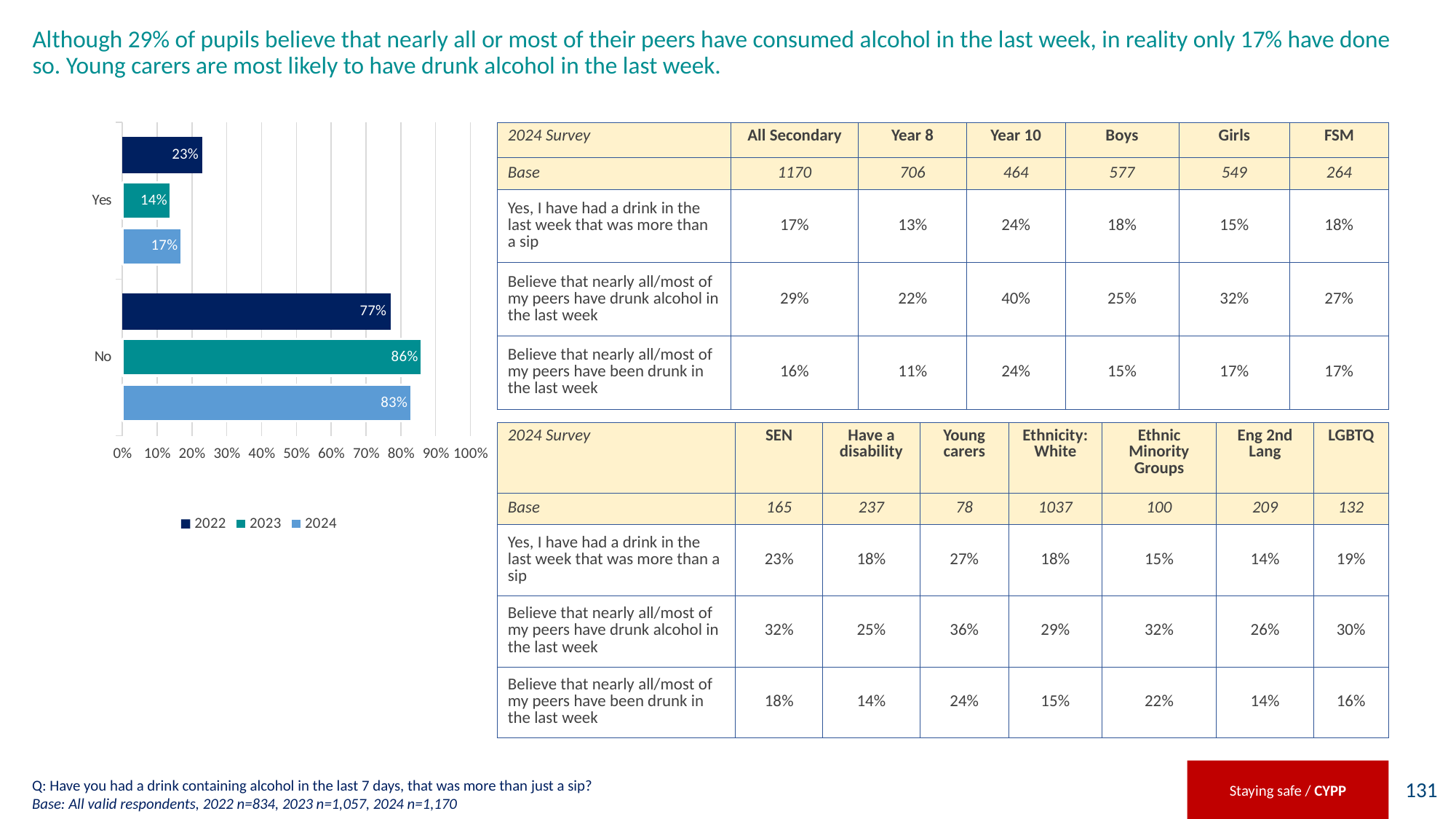

# Although 29% of pupils believe that nearly all or most of their peers have consumed alcohol in the last week, in reality only 17% have done so. Young carers are most likely to have drunk alcohol in the last week.

### Chart

| Category | 2024 | 2023 | 2022 |
|---|---|---|---|
| No | 0.83 | 0.86 | 0.77 |
| Yes | 0.17 | 0.14 | 0.23 |
| 2024 Survey | All Secondary | Year 8 | Year 10 | Boys | Girls | FSM |
| --- | --- | --- | --- | --- | --- | --- |
| Base | 1170 | 706 | 464 | 577 | 549 | 264 |
| Yes, I have had a drink in the last week that was more than a sip | 17% | 13% | 24% | 18% | 15% | 18% |
| Believe that nearly all/most of my peers have drunk alcohol in the last week | 29% | 22% | 40% | 25% | 32% | 27% |
| Believe that nearly all/most of my peers have been drunk in the last week | 16% | 11% | 24% | 15% | 17% | 17% |
| 2024 Survey | SEN | Have a disability | Young carers | Ethnicity: White | Ethnic Minority Groups | Eng 2nd Lang | LGBTQ |
| --- | --- | --- | --- | --- | --- | --- | --- |
| Base | 165 | 237 | 78 | 1037 | 100 | 209 | 132 |
| Yes, I have had a drink in the last week that was more than a sip | 23% | 18% | 27% | 18% | 15% | 14% | 19% |
| Believe that nearly all/most of my peers have drunk alcohol in the last week | 32% | 25% | 36% | 29% | 32% | 26% | 30% |
| Believe that nearly all/most of my peers have been drunk in the last week | 18% | 14% | 24% | 15% | 22% | 14% | 16% |
Staying safe / CYPP
Q: Have you had a drink containing alcohol in the last 7 days, that was more than just a sip?
Base: All valid respondents, 2022 n=834, 2023 n=1,057, 2024 n=1,170